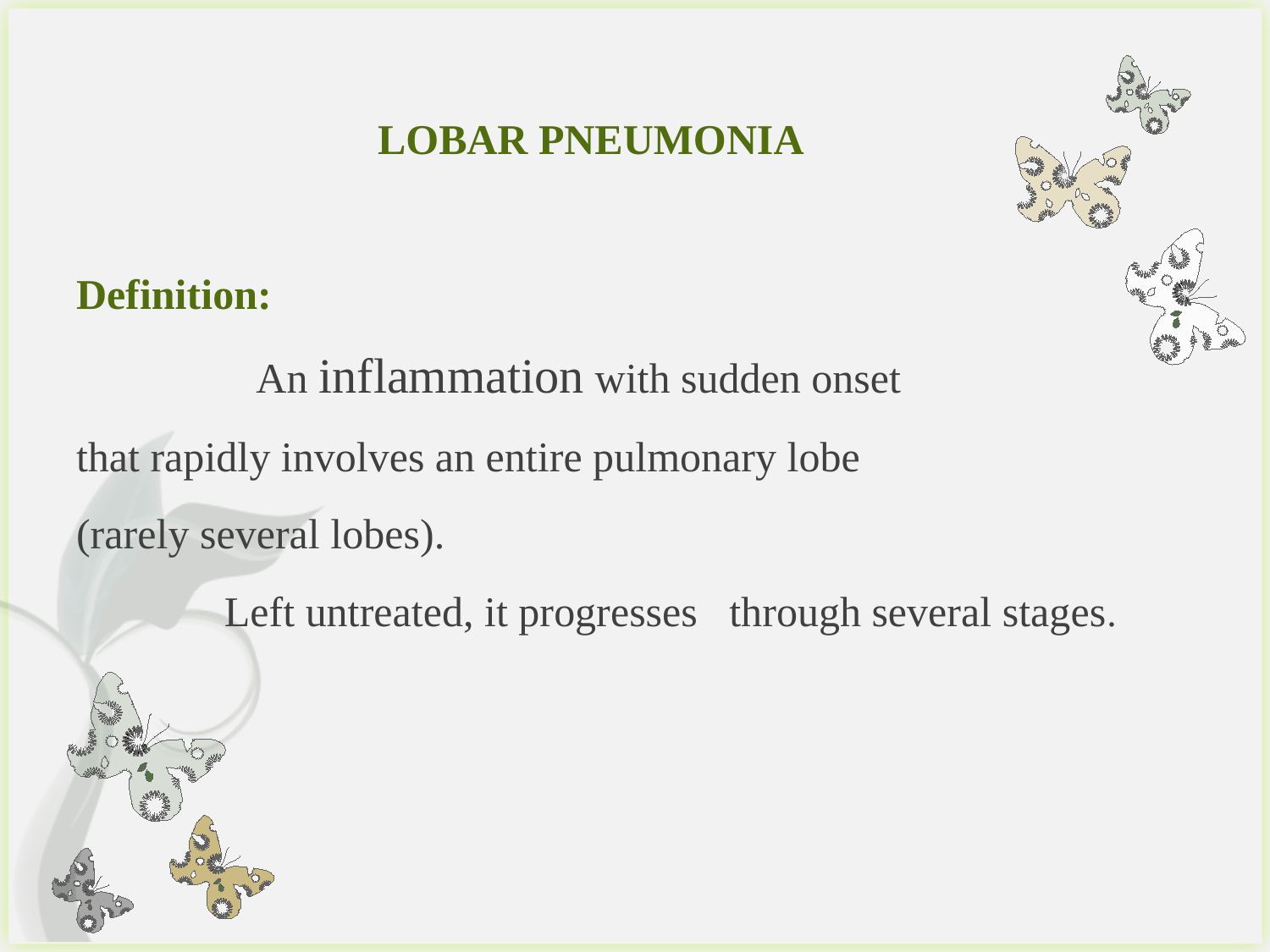

LOBAR PNEUMONIA

Definition:
                 An inflammation with sudden onset
that rapidly involves an entire pulmonary lobe
(rarely several lobes).
              Left untreated, it progresses   through several stages.